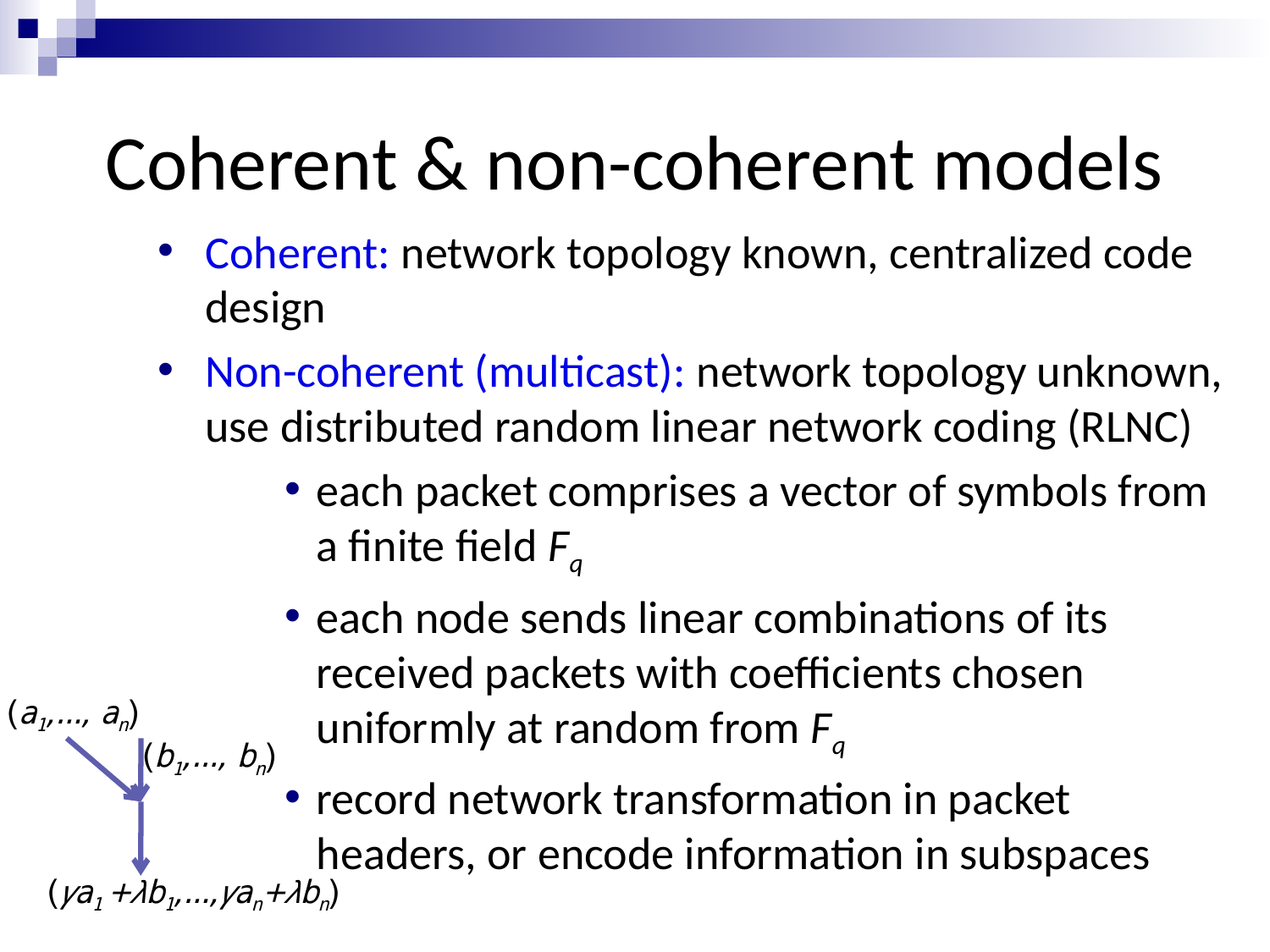

# Coherent & non-coherent models
Coherent: network topology known, centralized code design
Non-coherent (multicast): network topology unknown, use distributed random linear network coding (RLNC)
each packet comprises a vector of symbols from a finite field Fq
each node sends linear combinations of its received packets with coefficients chosen uniformly at random from Fq
record network transformation in packet headers, or encode information in subspaces

(a1,…, an)
(b1,…, bn)
(γa1 +λb1,…,γan+λbn)